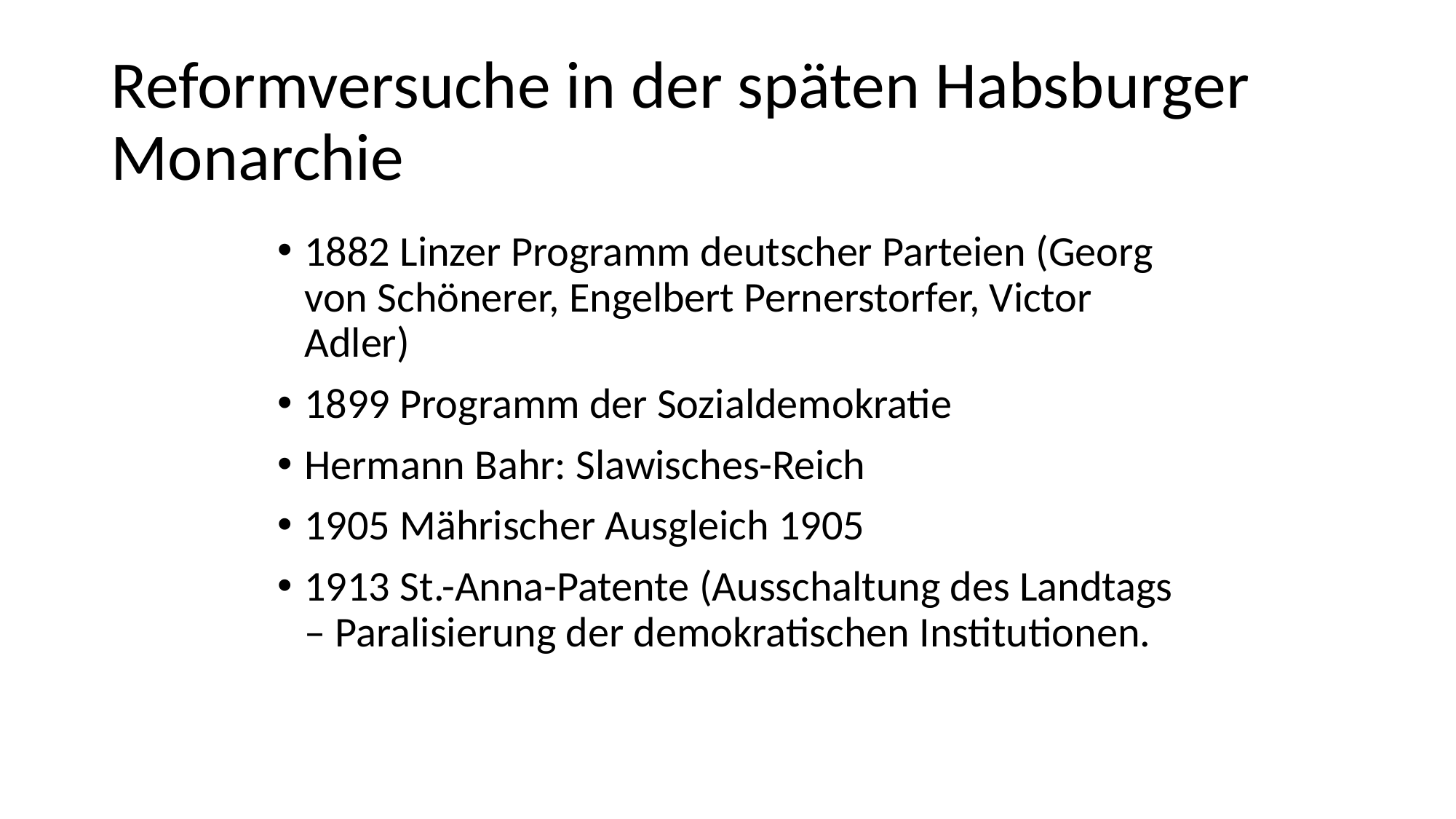

# Reformversuche in der späten Habsburger Monarchie
1882 Linzer Programm deutscher Parteien (Georg von Schönerer, Engelbert Pernerstorfer, Victor Adler)
1899 Programm der Sozialdemokratie
Hermann Bahr: Slawisches-Reich
1905 Mährischer Ausgleich 1905
1913 St.-Anna-Patente (Ausschaltung des Landtags – Paralisierung der demokratischen Institutionen.